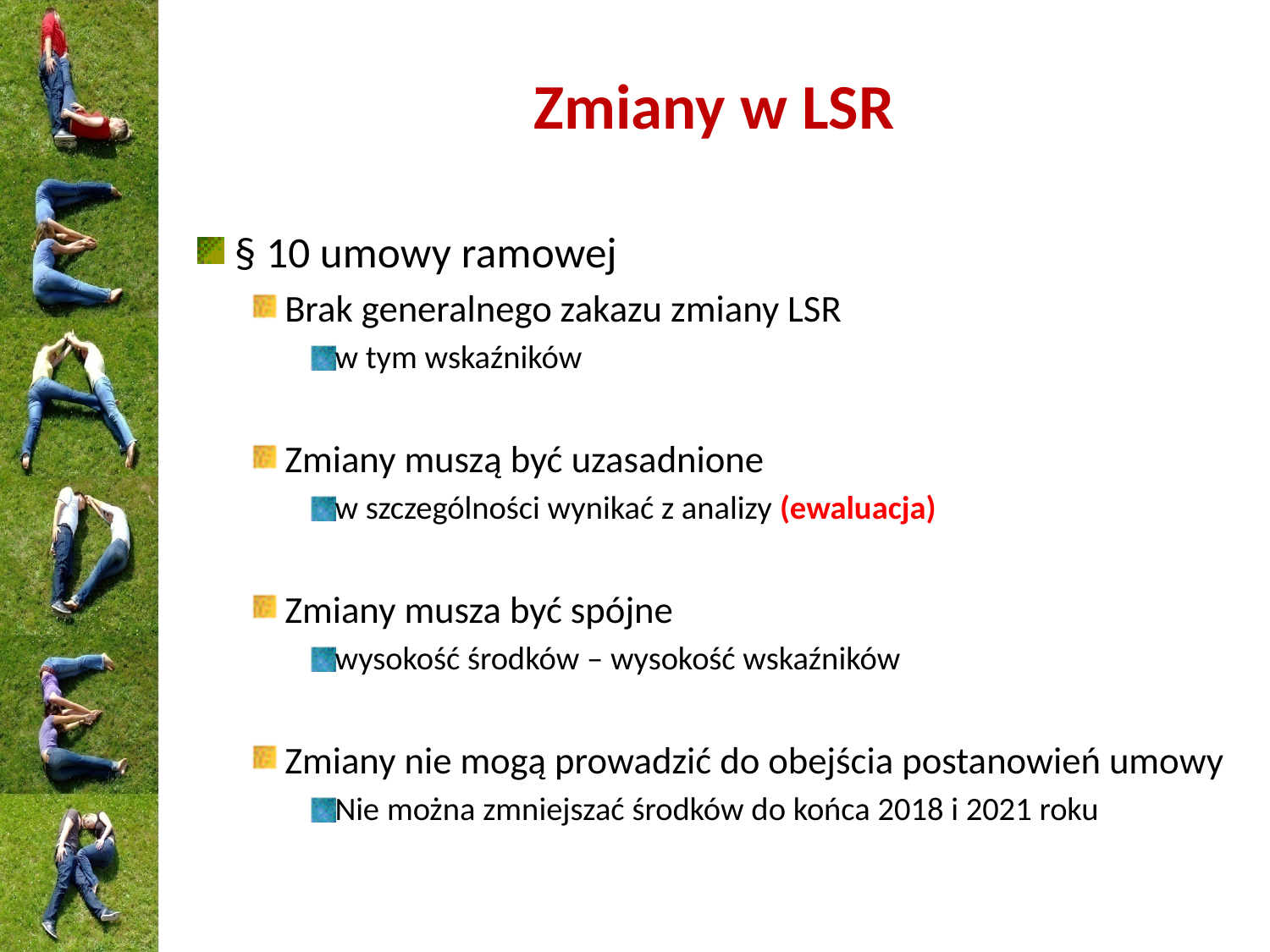

# Zmiany w LSR
§ 10 umowy ramowej
Brak generalnego zakazu zmiany LSR
w tym wskaźników

Zmiany muszą być uzasadnione
w szczególności wynikać z analizy (ewaluacja)

Zmiany musza być spójne
wysokość środków – wysokość wskaźników

Zmiany nie mogą prowadzić do obejścia postanowień umowy
Nie można zmniejszać środków do końca 2018 i 2021 roku